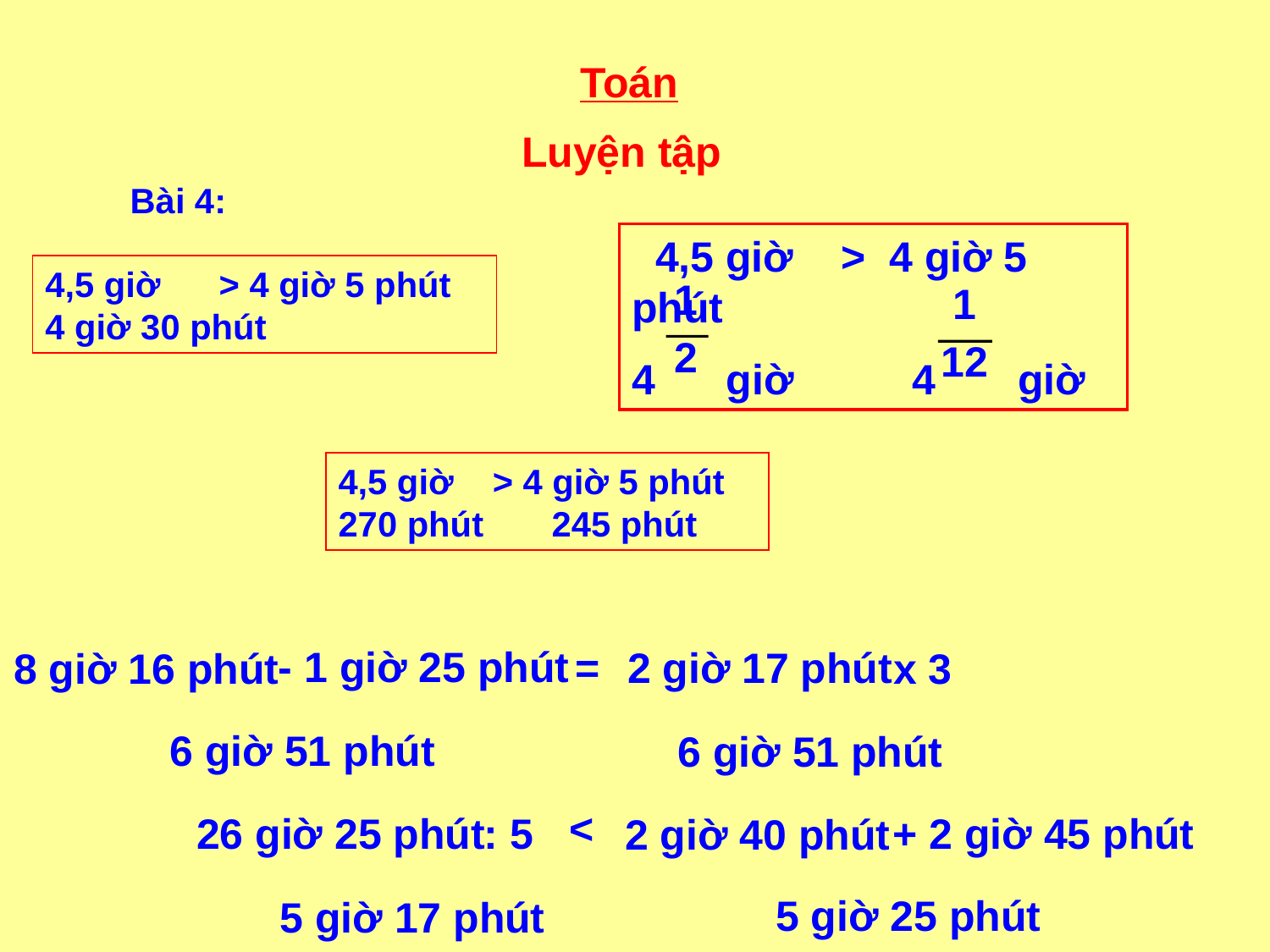

Toán

Luyện tập
Bài 4:
  4,5 giờ    >  4 giờ 5 phút
4      giờ          4       giờ
4,5 giờ      > 4 giờ 5 phút
4 giờ 30 phút
1
2

1

12
4,5 giờ    > 4 giờ 5 phút
270 phút       245 phút
- 1 giờ 25 phút
=
2 giờ 17 phút
8 giờ 16 phút
x 3
6 giờ 51 phút
6 giờ 51 phút
<
26 giờ 25 phút
: 5
+ 2 giờ 45 phút
2 giờ 40 phút
5 giờ 25 phút
5 giờ 17 phút